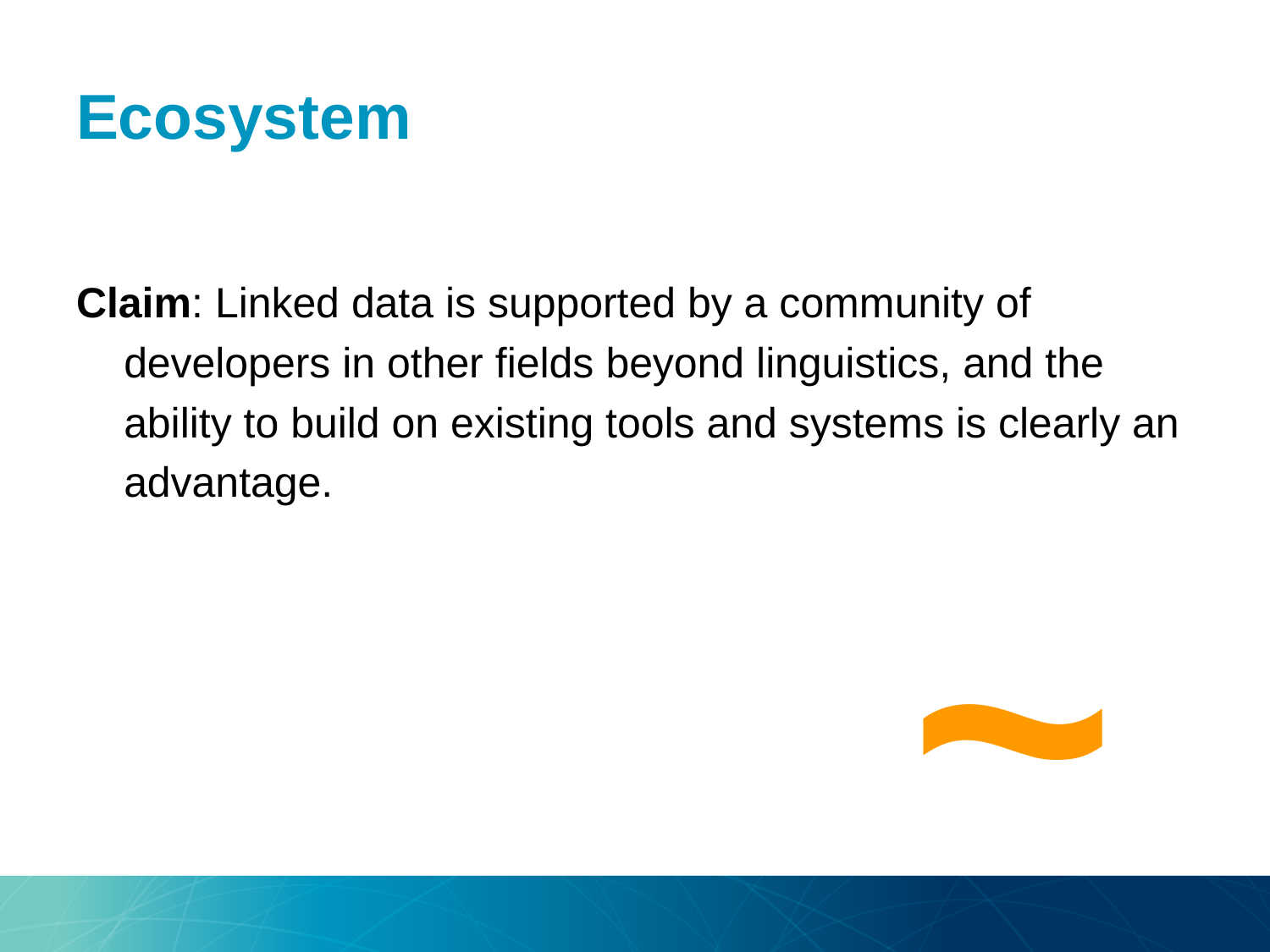

# Ecosystem
Claim: Linked data is supported by a community of developers in other fields beyond linguistics, and the ability to build on existing tools and systems is clearly an advantage.
~